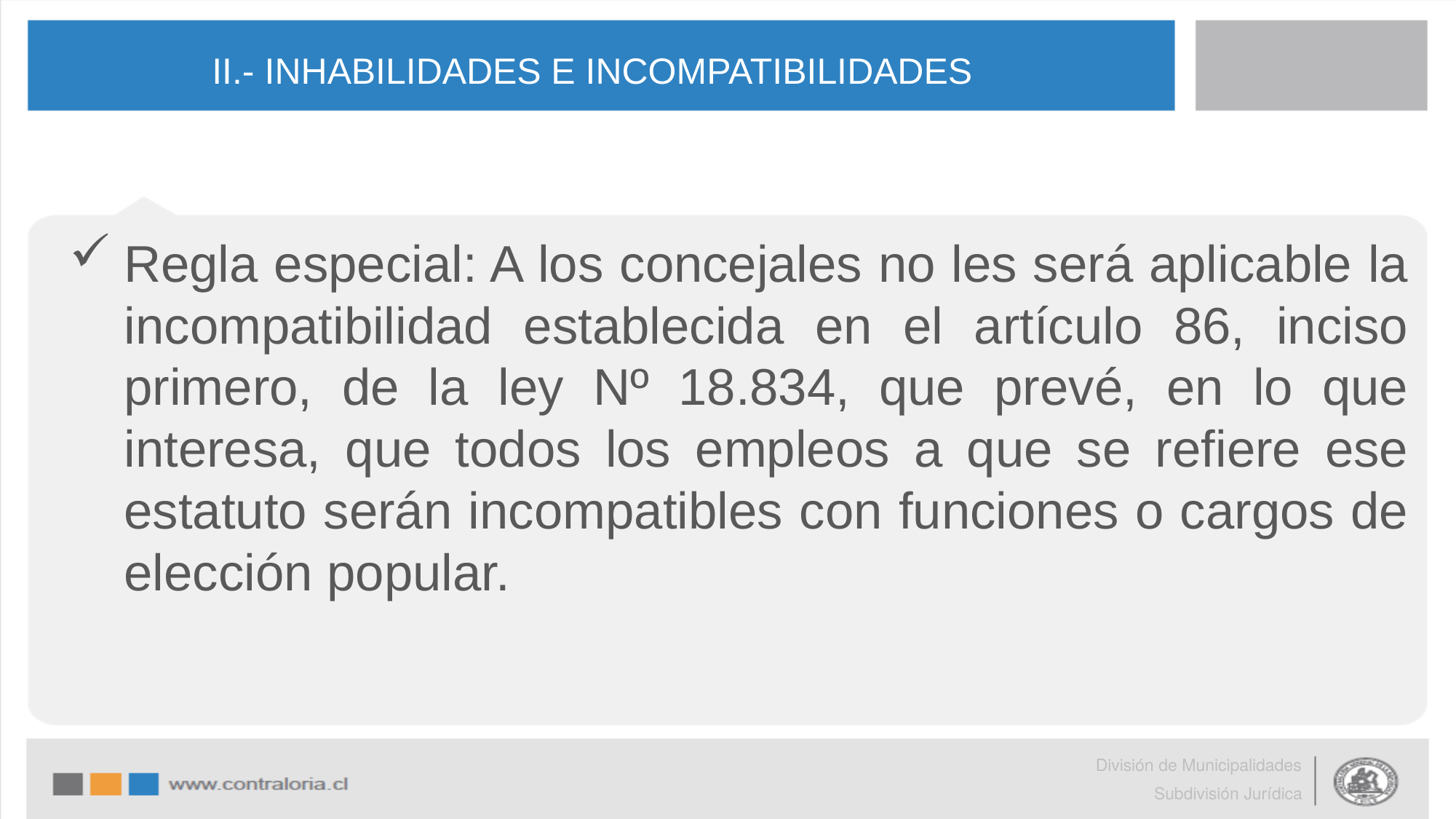

# II.- INHABILIDADES E INCOMPATIBILIDADES
Regla especial: A los concejales no les será aplicable la incompatibilidad establecida en el artículo 86, inciso primero, de la ley Nº 18.834, que prevé, en lo que interesa, que todos los empleos a que se refiere ese estatuto serán incompatibles con funciones o cargos de elección popular.
División de Municipalidades

Subdivisión Jurídica